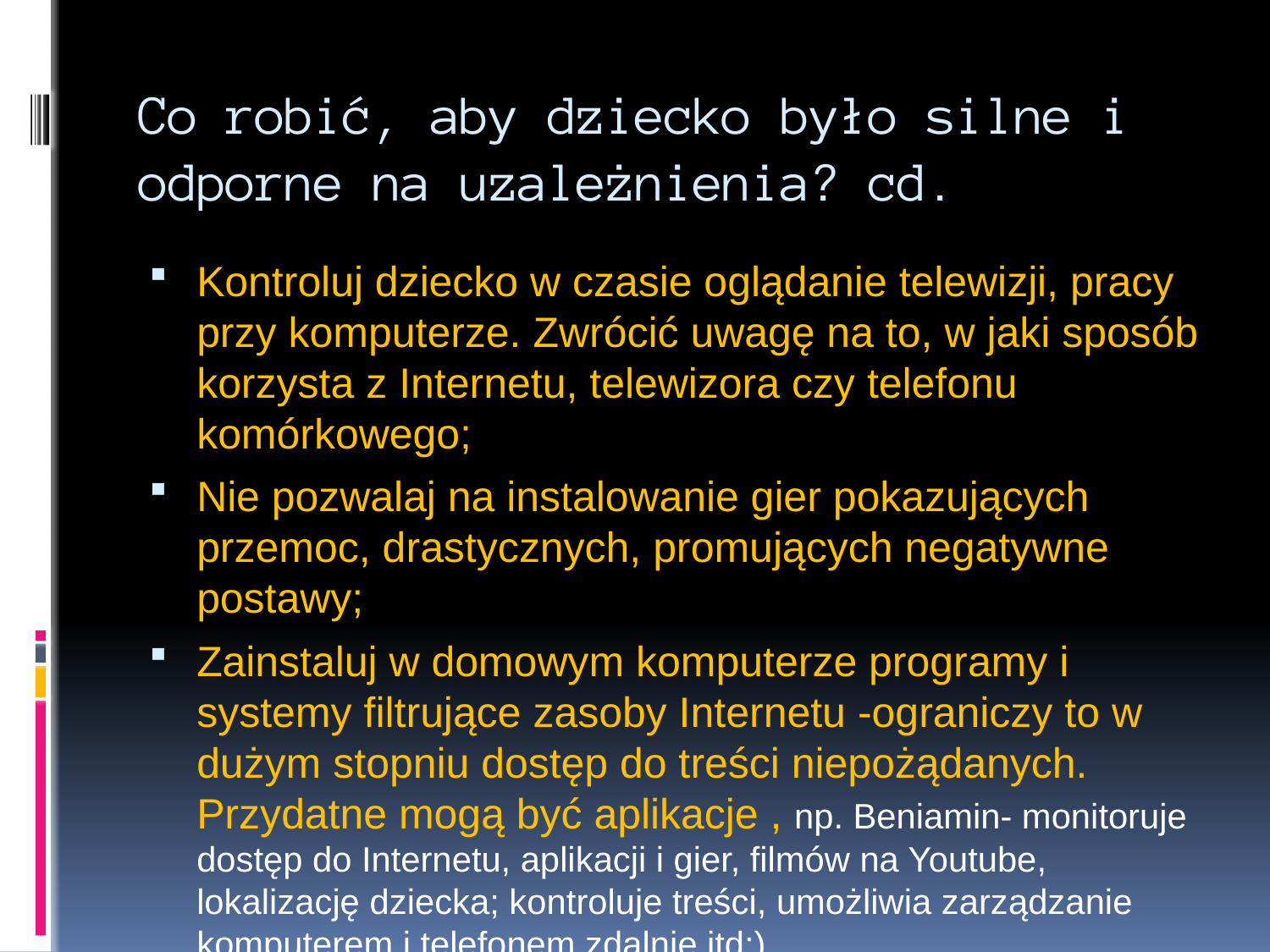

# Co robić, aby dziecko było silne i odporne na uzależnienia? cd.
Kontroluj dziecko w czasie oglądanie telewizji, pracy przy komputerze. Zwrócić uwagę na to, w jaki sposób korzysta z Internetu, telewizora czy telefonu komórkowego;
Nie pozwalaj na instalowanie gier pokazujących przemoc, drastycznych, promujących negatywne postawy;
Zainstaluj w domowym komputerze programy i systemy filtrujące zasoby Internetu -ograniczy to w dużym stopniu dostęp do treści niepożądanych. Przydatne mogą być aplikacje , np. Beniamin- monitoruje dostęp do Internetu, aplikacji i gier, filmów na Youtube, lokalizację dziecka; kontroluje treści, umożliwia zarządzanie komputerem i telefonem zdalnie itd;)